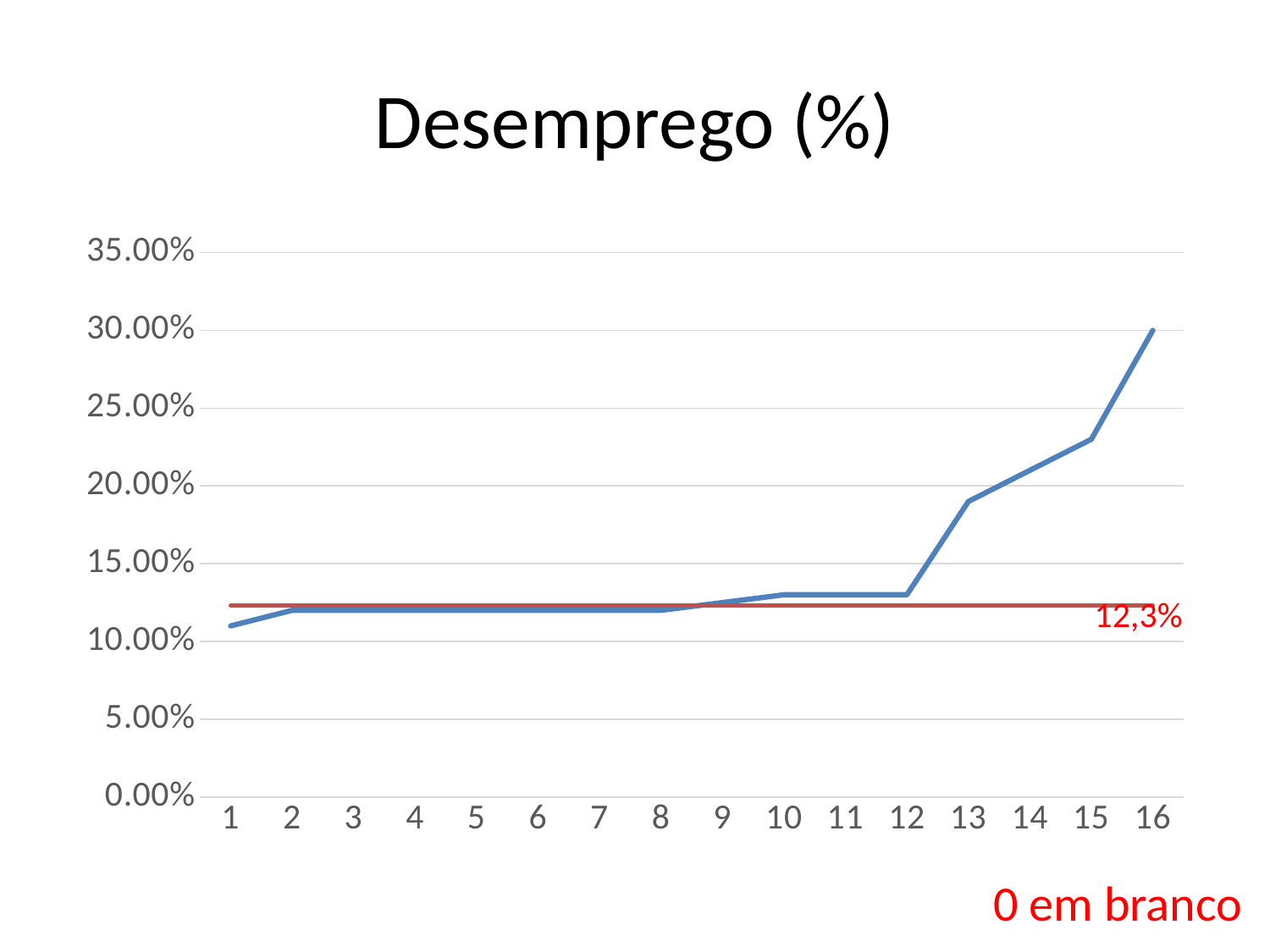

# Desemprego (%)

### Chart

| Category | Desemprego | Colunas2 |
|---|---|---|
| 1 | 0.11 | 0.123 |
| 2 | 0.12 | 0.123 |
| 3 | 0.12 | 0.123 |
| 4 | 0.12 | 0.123 |
| 5 | 0.12 | 0.123 |
| 6 | 0.12 | 0.123 |
| 7 | 0.12 | 0.123 |
| 8 | 0.12 | 0.123 |
| 9 | 0.125 | 0.123 |
| 10 | 0.13 | 0.123 |
| 11 | 0.13 | 0.123 |
| 12 | 0.13 | 0.123 |
| 13 | 0.19 | 0.123 |
| 14 | 0.21 | 0.123 |
| 15 | 0.23 | 0.123 |
| 16 | 0.3 | 0.123 |
12,3%
0 em branco